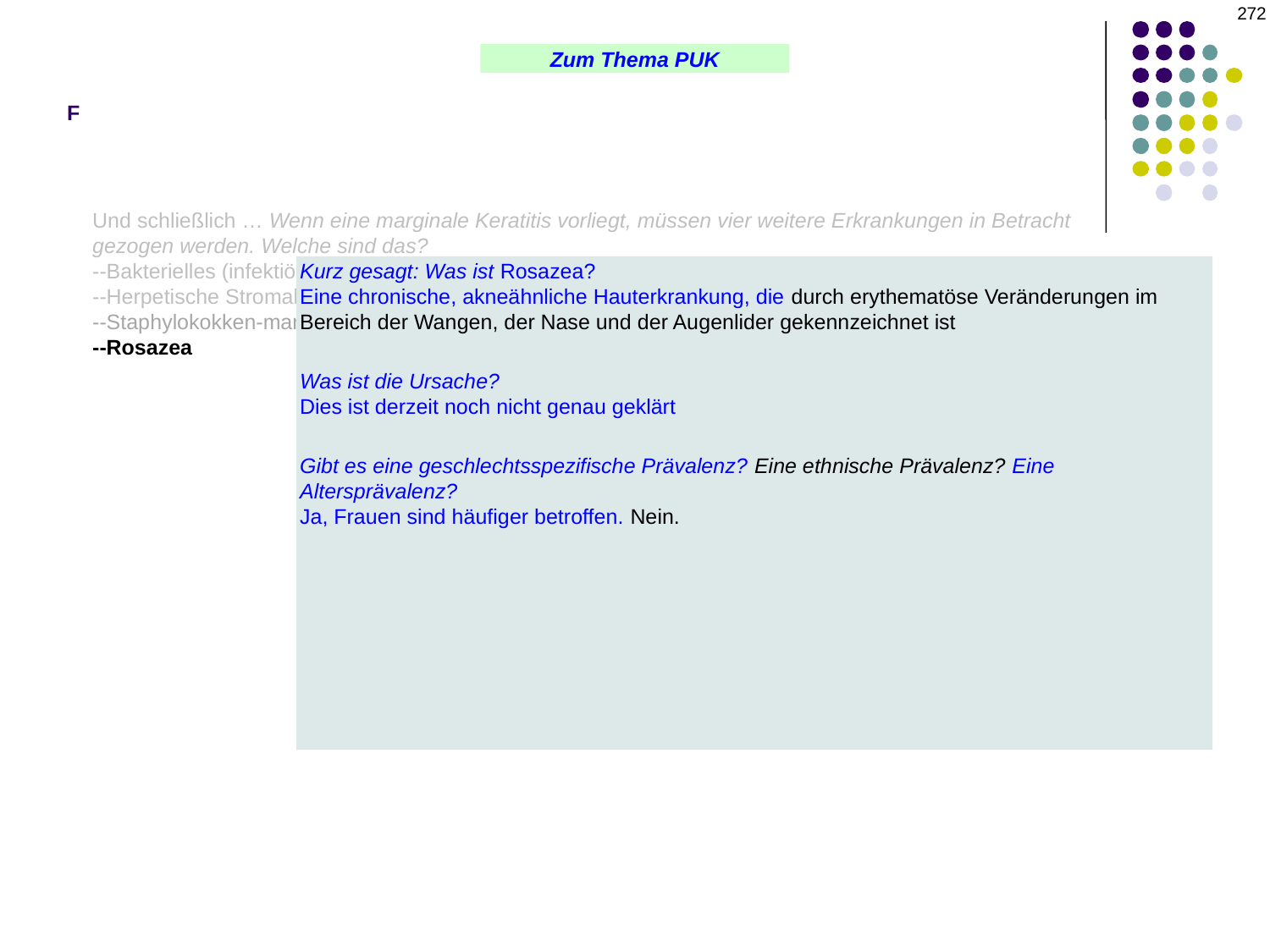

272
F
Zum Thema PUK
Und schließlich … Wenn eine marginale Keratitis vorliegt, müssen vier weitere Erkrankungen in Betracht gezogen werden. Welche sind das?
--Bakterielles (infektiöses) Ulkus
--Herpetische Stromakeratitis
--Staphylokokken-marginale Keratitis
--Rosazea
Kurz gesagt: Was ist Rosazea?
Eine chronische, akneähnliche Hauterkrankung, die durch erythematöse Veränderungen im Bereich der Wangen, der Nase und der Augenlider gekennzeichnet ist

Was ist die Ursache?
Dies ist derzeit noch nicht genau geklärt

Gibt es eine geschlechtsspezifische Prävalenz? Eine ethnische Prävalenz? Eine Altersprävalenz?
Ja, Frauen sind häufiger betroffen. Nein. Menschen mittleren Alters.

Was sind die klassischen nicht-okularen Befunde bei der Untersuchung?
--Erythem im Mittelgesicht
--Pusteln/Papeln
--Verdickung der Nasenhaut (sogenanntes Rhinophym)

Was bezeichnet das Cornea-Buch als „Grundpfeiler der Therapie“ bei Rosazea?
Orale Tetracycline